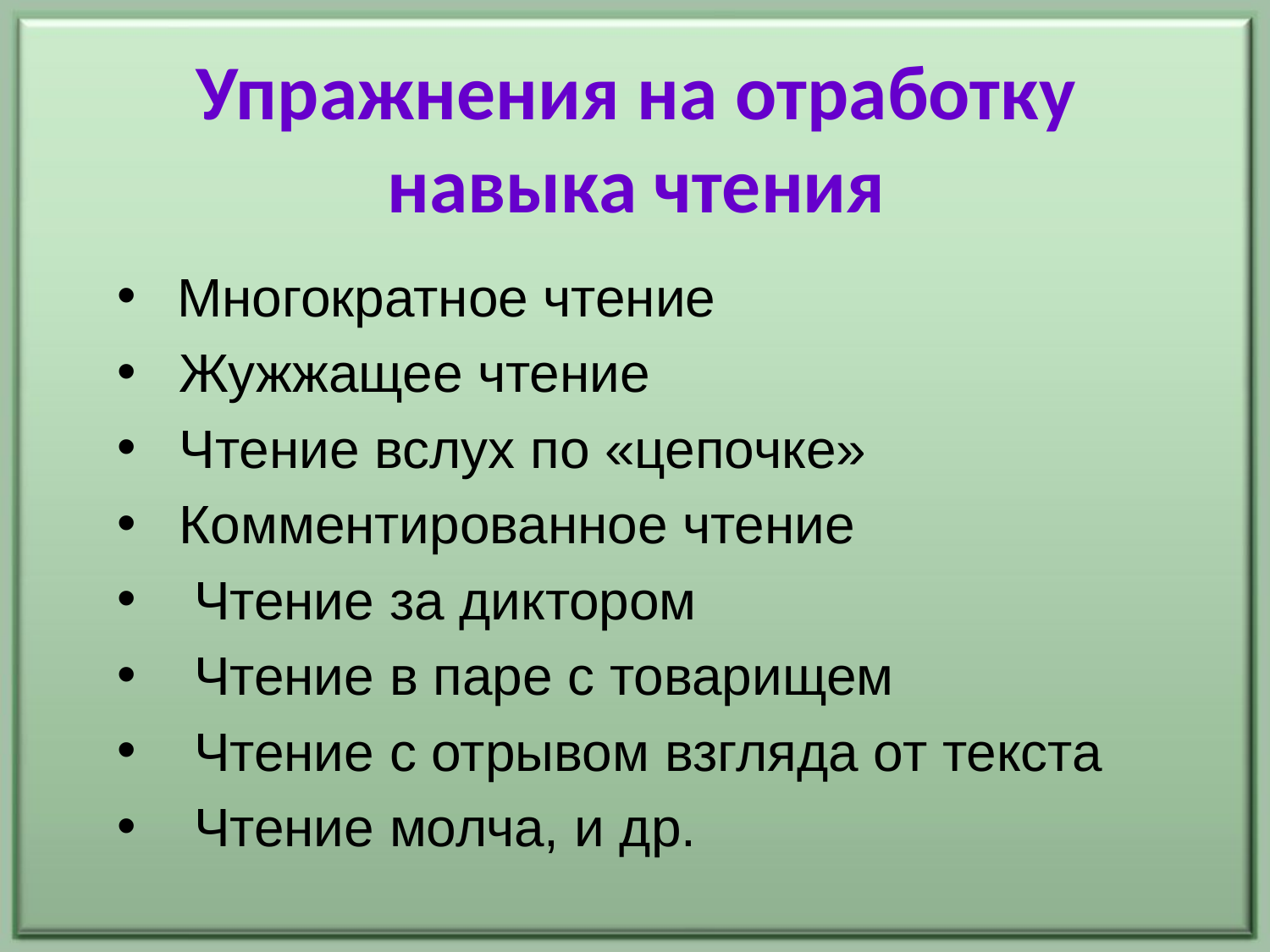

Упражнения на отработку навыка чтения
 Многократное чтение
 Жужжащее чтение
 Чтение вслух по «цепочке»
 Комментированное чтение
  Чтение за диктором
  Чтение в паре с товарищем
  Чтение с отрывом взгляда от текста
  Чтение молча, и др.